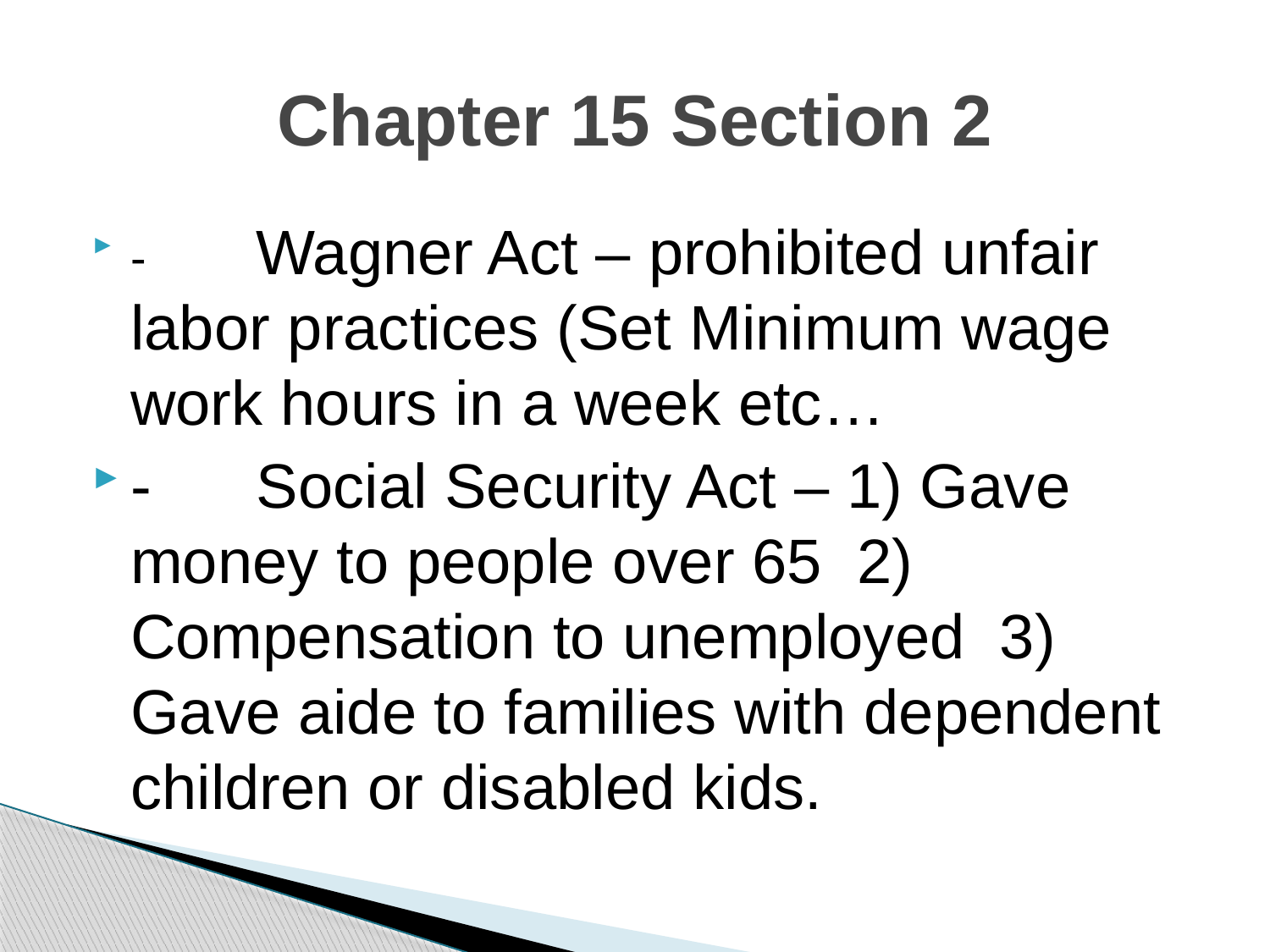

# Chapter 15 Section 2
-	Wagner Act – prohibited unfair labor practices (Set Minimum wage work hours in a week etc…
-	Social Security Act – 1) Gave money to people over 65  2) Compensation to unemployed  3) Gave aide to families with dependent children or disabled kids.